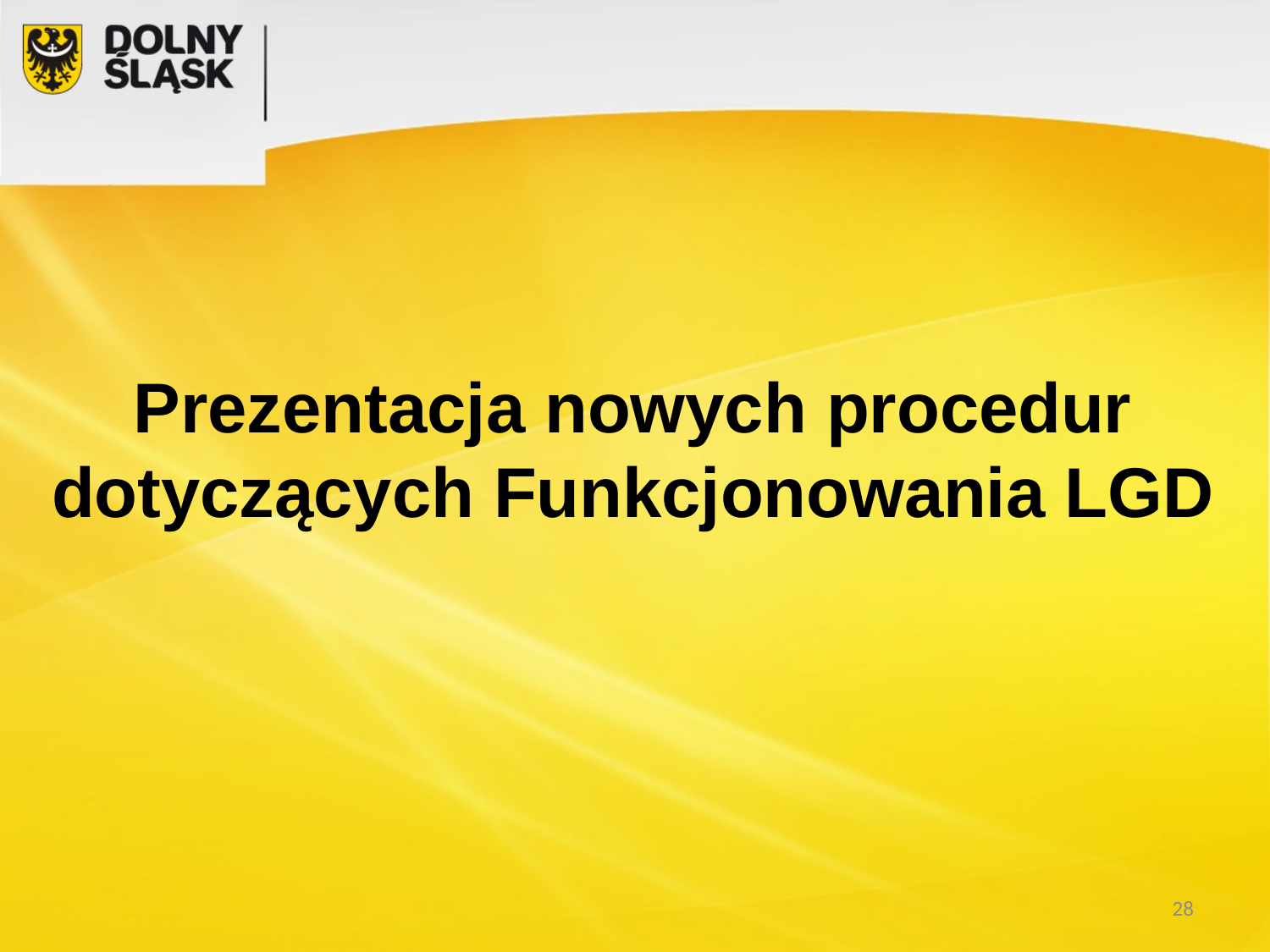

Prezentacja nowych procedur dotyczących Funkcjonowania LGD
28